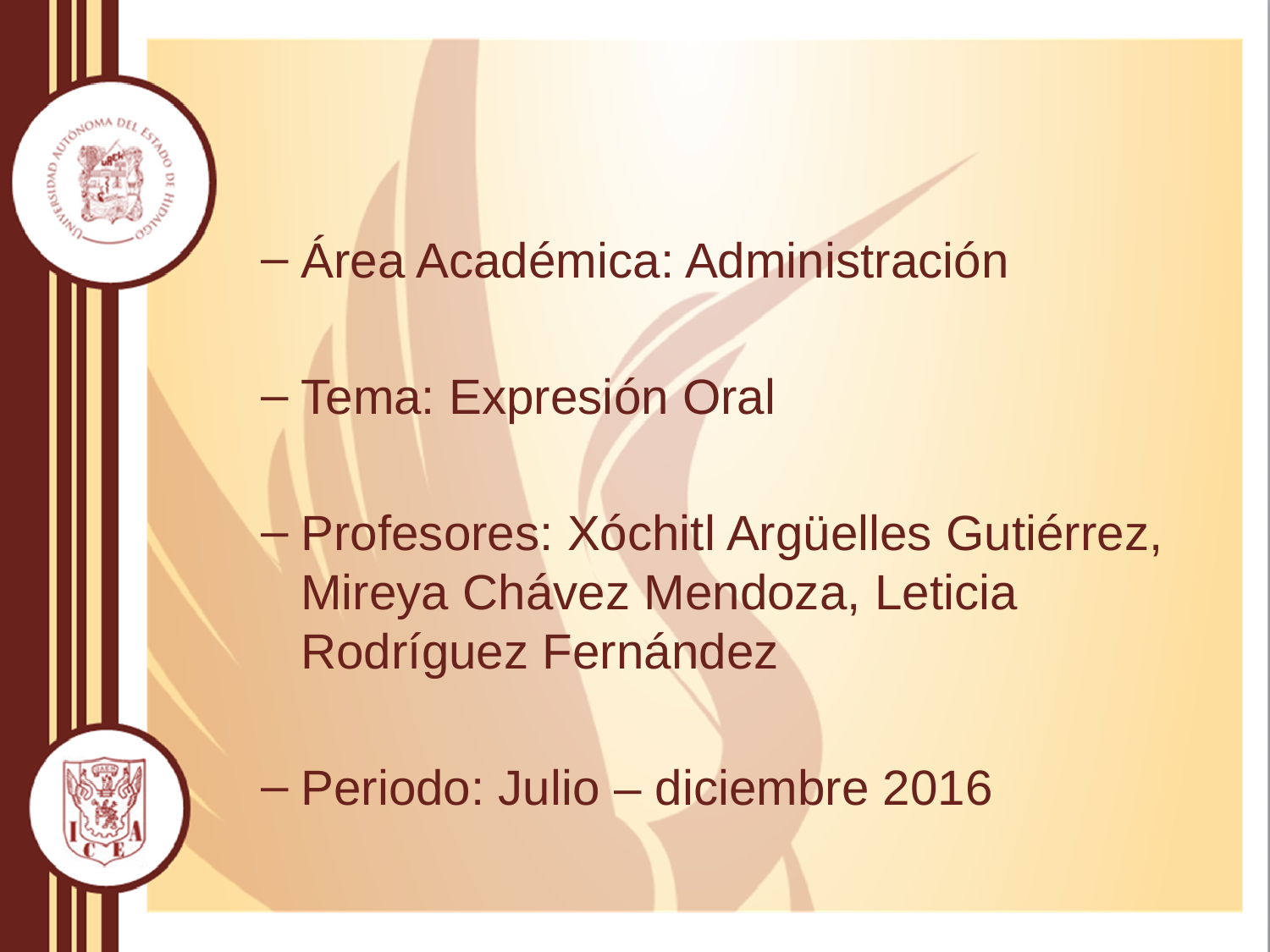

Área Académica: Administración

Tema: Expresión Oral

Profesores: Xóchitl Argüelles Gutiérrez, Mireya Chávez Mendoza, Leticia Rodríguez Fernández

Periodo: Julio – diciembre 2016